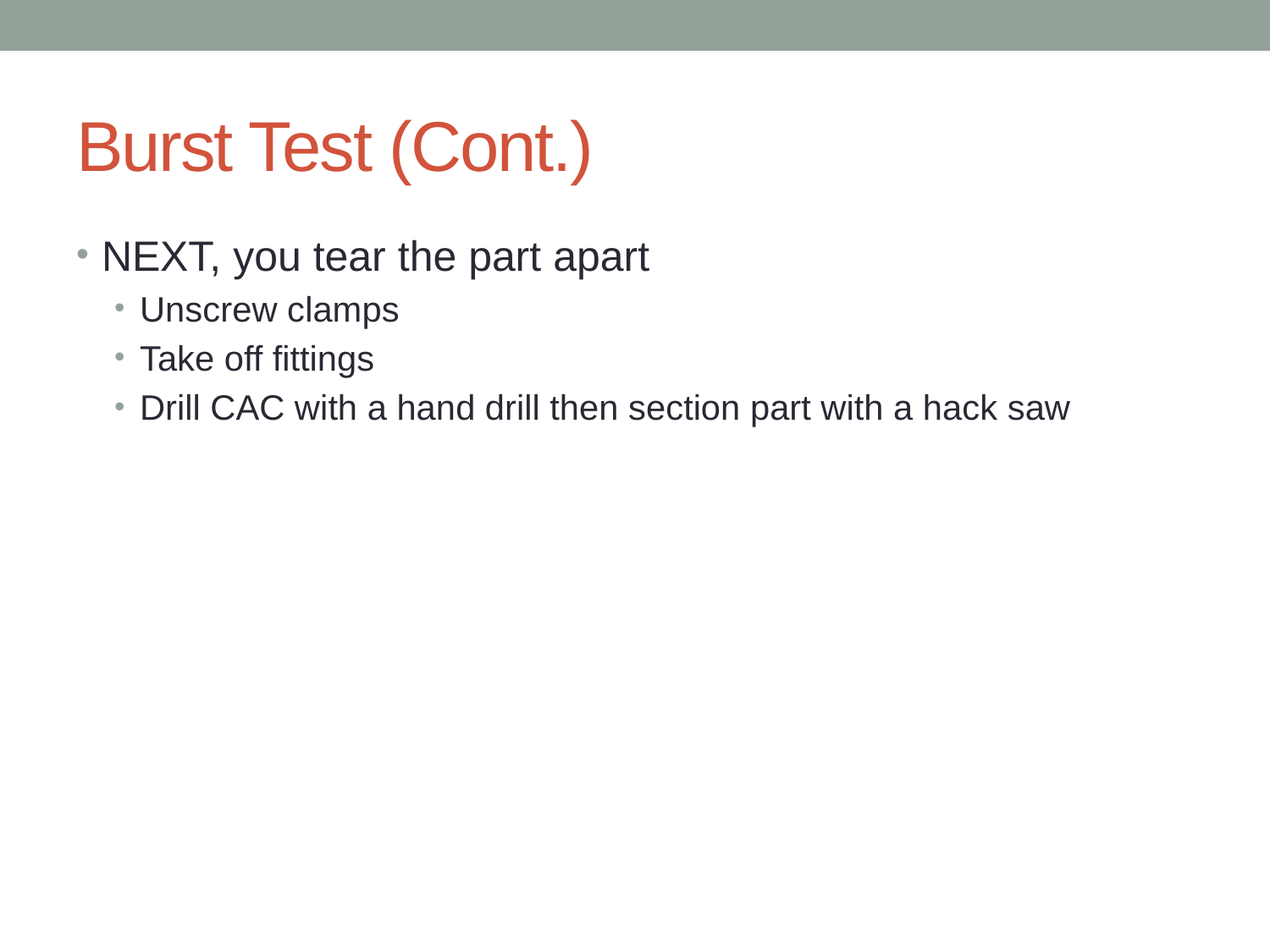

# Burst Test (Cont.)
NEXT, you tear the part apart
Unscrew clamps
Take off fittings
Drill CAC with a hand drill then section part with a hack saw